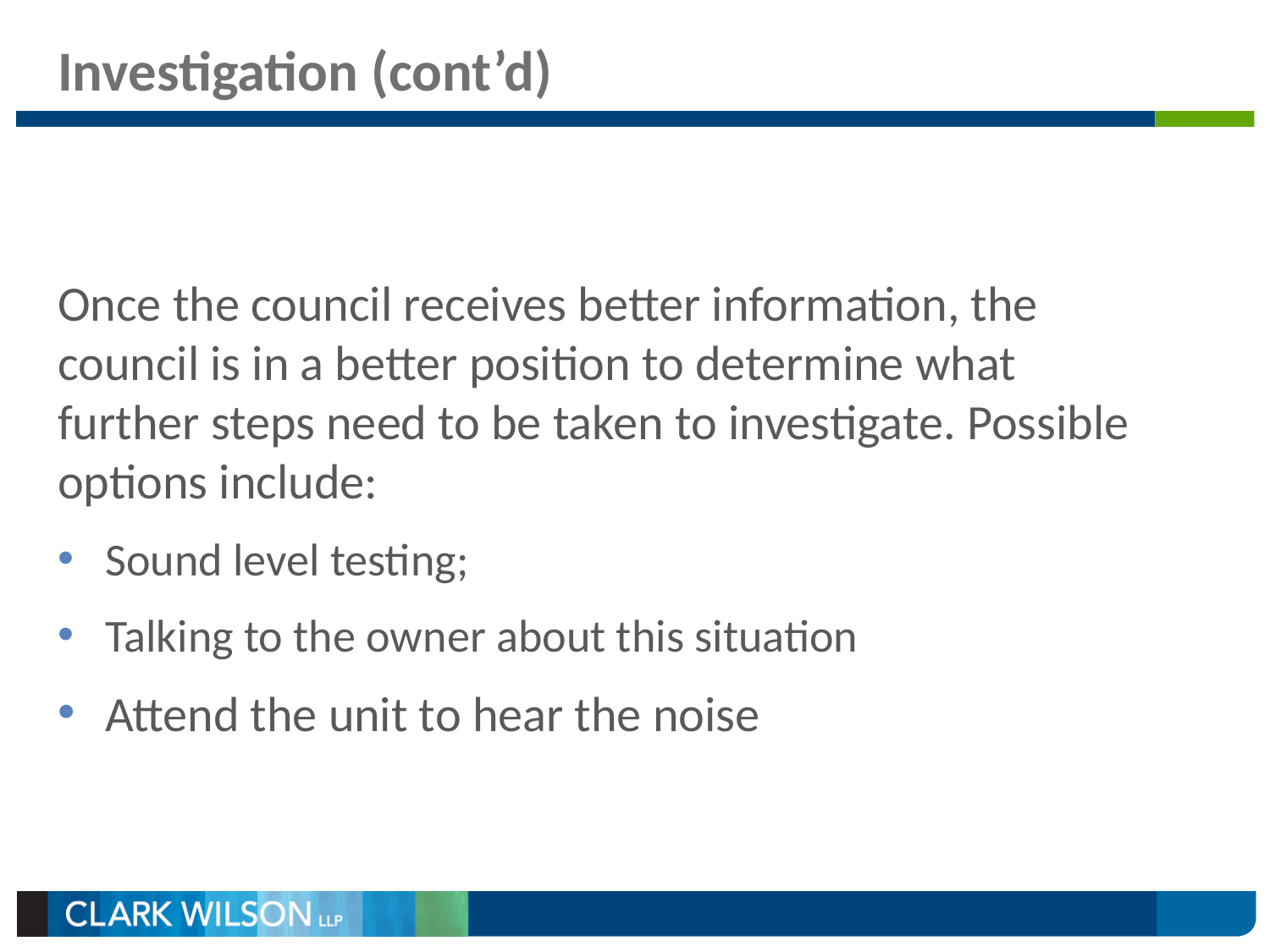

# Investigation (cont’d)

Once the council receives better information, the council is in a better position to determine what further steps need to be taken to investigate. Possible options include:
Sound level testing;
Talking to the owner about this situation
Attend the unit to hear the noise